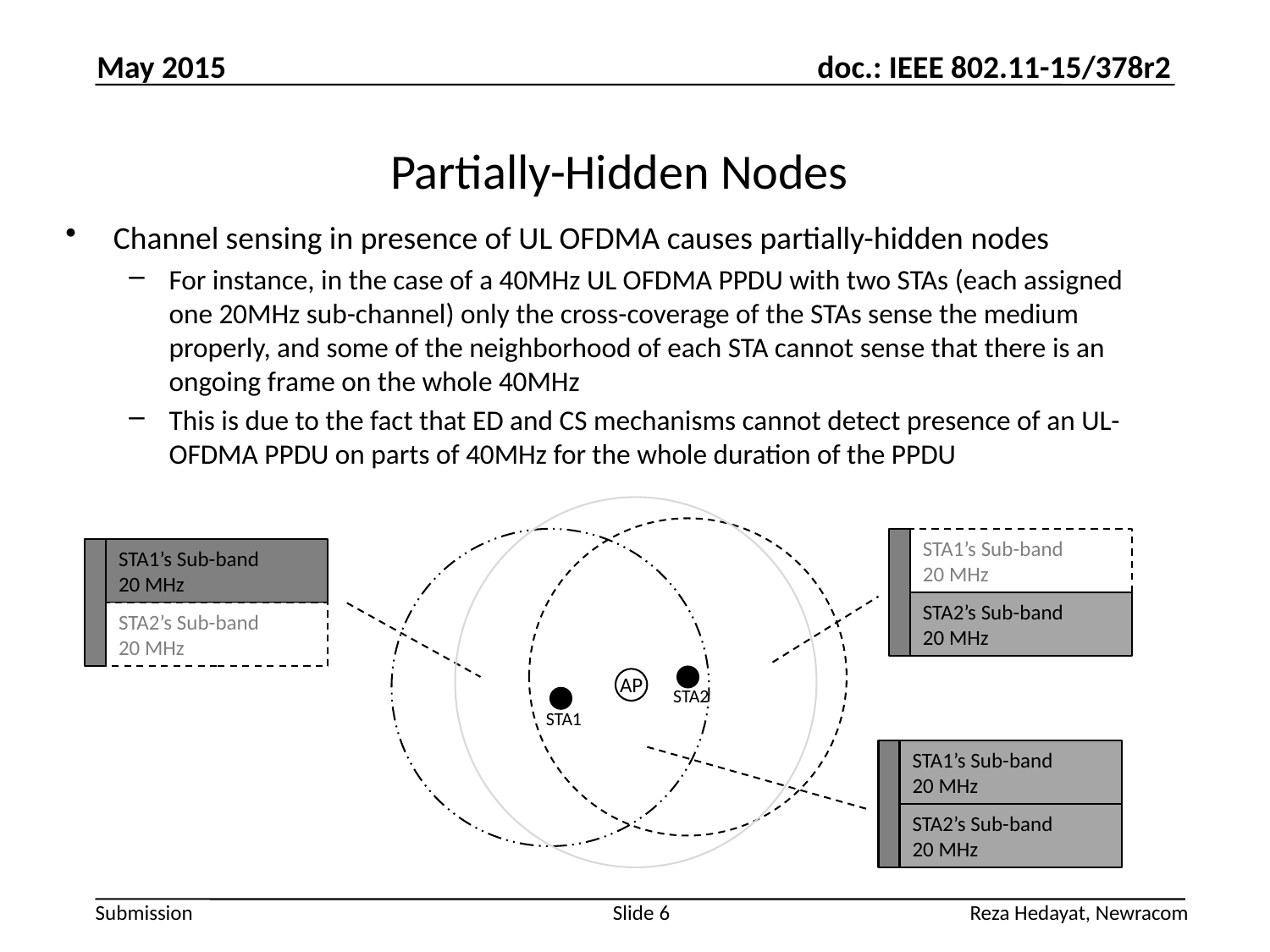

May 2015
# Partially-Hidden Nodes
Channel sensing in presence of UL OFDMA causes partially-hidden nodes
For instance, in the case of a 40MHz UL OFDMA PPDU with two STAs (each assigned one 20MHz sub-channel) only the cross-coverage of the STAs sense the medium properly, and some of the neighborhood of each STA cannot sense that there is an ongoing frame on the whole 40MHz
This is due to the fact that ED and CS mechanisms cannot detect presence of an UL-OFDMA PPDU on parts of 40MHz for the whole duration of the PPDU

STA1’s Sub-band
20 MHz
STA2’s Sub-band
20 MHz

STA1’s Sub-band
20 MHz
STA2’s Sub-band
20 MHz
AP

STA2

STA1

STA1’s Sub-band
20 MHz
STA2’s Sub-band
20 MHz
Reza Hedayat, Newracom
Slide 6